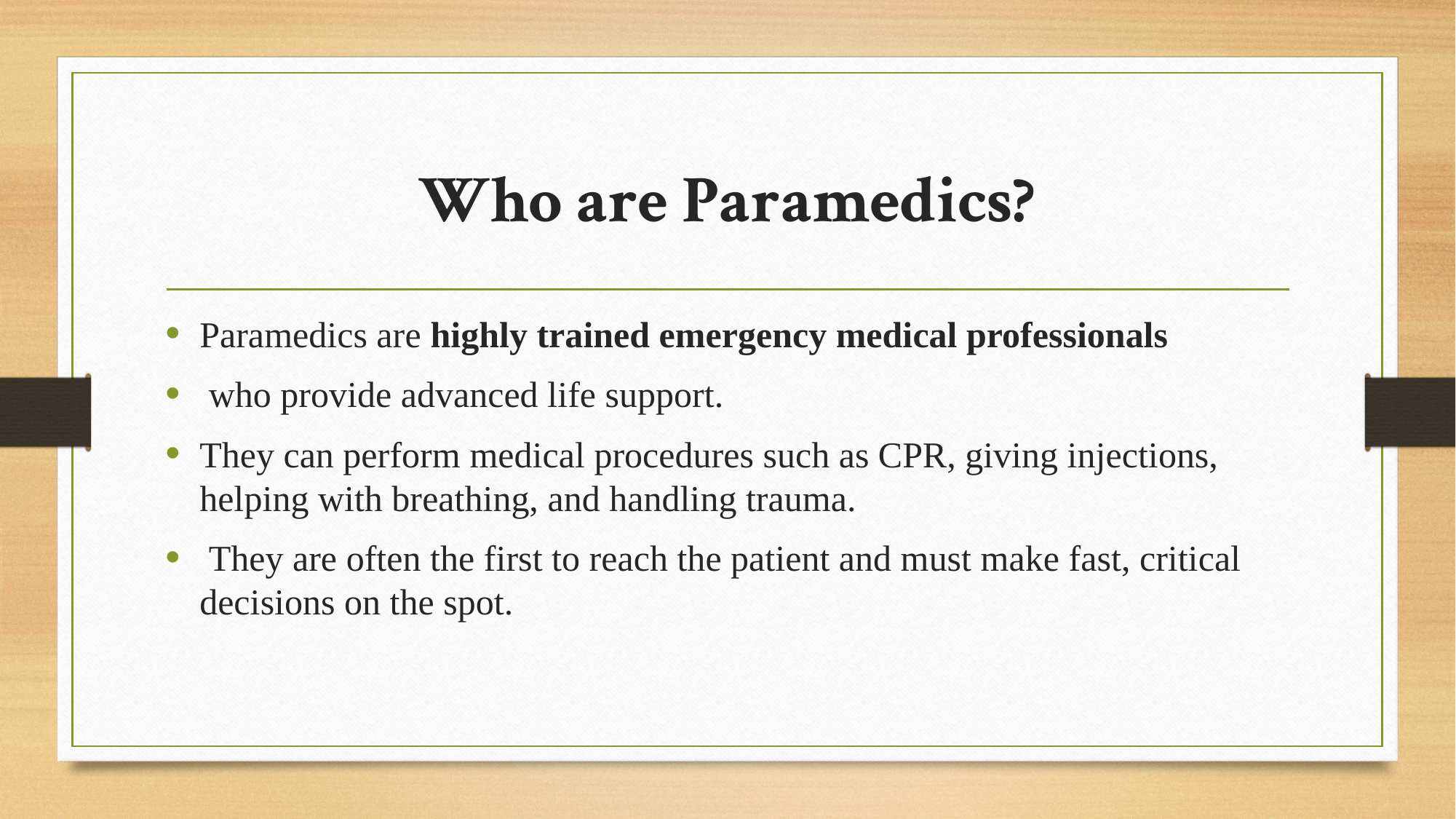

# Who are Paramedics?
Paramedics are highly trained emergency medical professionals
 who provide advanced life support.
They can perform medical procedures such as CPR, giving injections, helping with breathing, and handling trauma.
 They are often the first to reach the patient and must make fast, critical decisions on the spot.